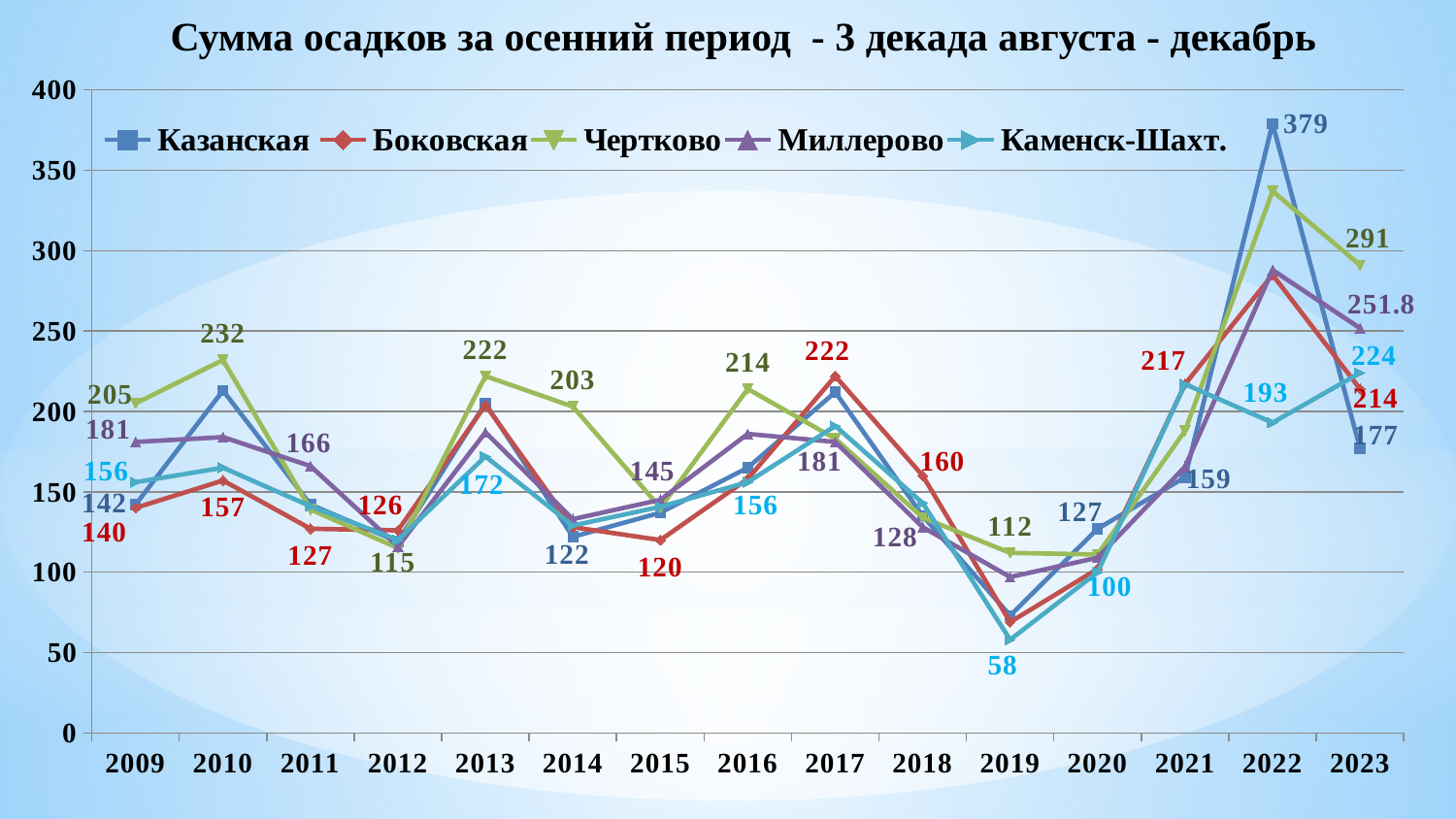

Сумма осадков за осенний период  - 3 декада августа - декабрь

### Chart

| Category | Казанская  | Боковская | Чертково | Миллерово | Каменск-Шахт. |
|---|---|---|---|---|---|
| 2009 | 142.0 | 140.0 | 205.0 | 181.0 | 156.0 |
| 2010 | 213.0 | 157.0 | 232.0 | 184.0 | 165.0 |
| 2011 | 142.0 | 127.0 | 139.0 | 166.0 | 141.0 |
| 2012 | 119.0 | 126.0 | 115.0 | 116.0 | 120.0 |
| 2013 | 205.0 | 204.0 | 222.0 | 187.0 | 172.0 |
| 2014 | 122.0 | 128.0 | 203.0 | 133.0 | 129.0 |
| 2015 | 137.0 | 120.0 | 140.0 | 145.0 | 140.7 |
| 2016 | 165.0 | 158.0 | 214.0 | 186.0 | 156.0 |
| 2017 | 212.0 | 222.0 | 183.0 | 181.0 | 191.0 |
| 2018 | 135.0 | 160.0 | 134.0 | 128.0 | 143.0 |
| 2019 | 73.0 | 69.0 | 112.0 | 97.0 | 58.0 |
| 2020 | 127.0 | 102.0 | 111.0 | 109.0 | 100.0 |
| 2021 | 159.0 | 217.0 | 188.0 | 165.6 | 217.0 |
| 2022 | 379.0 | 285.0 | 337.0 | 288.0 | 193.0 |
| 2023 | 177.0 | 214.0 | 291.0 | 251.8 | 224.0 |